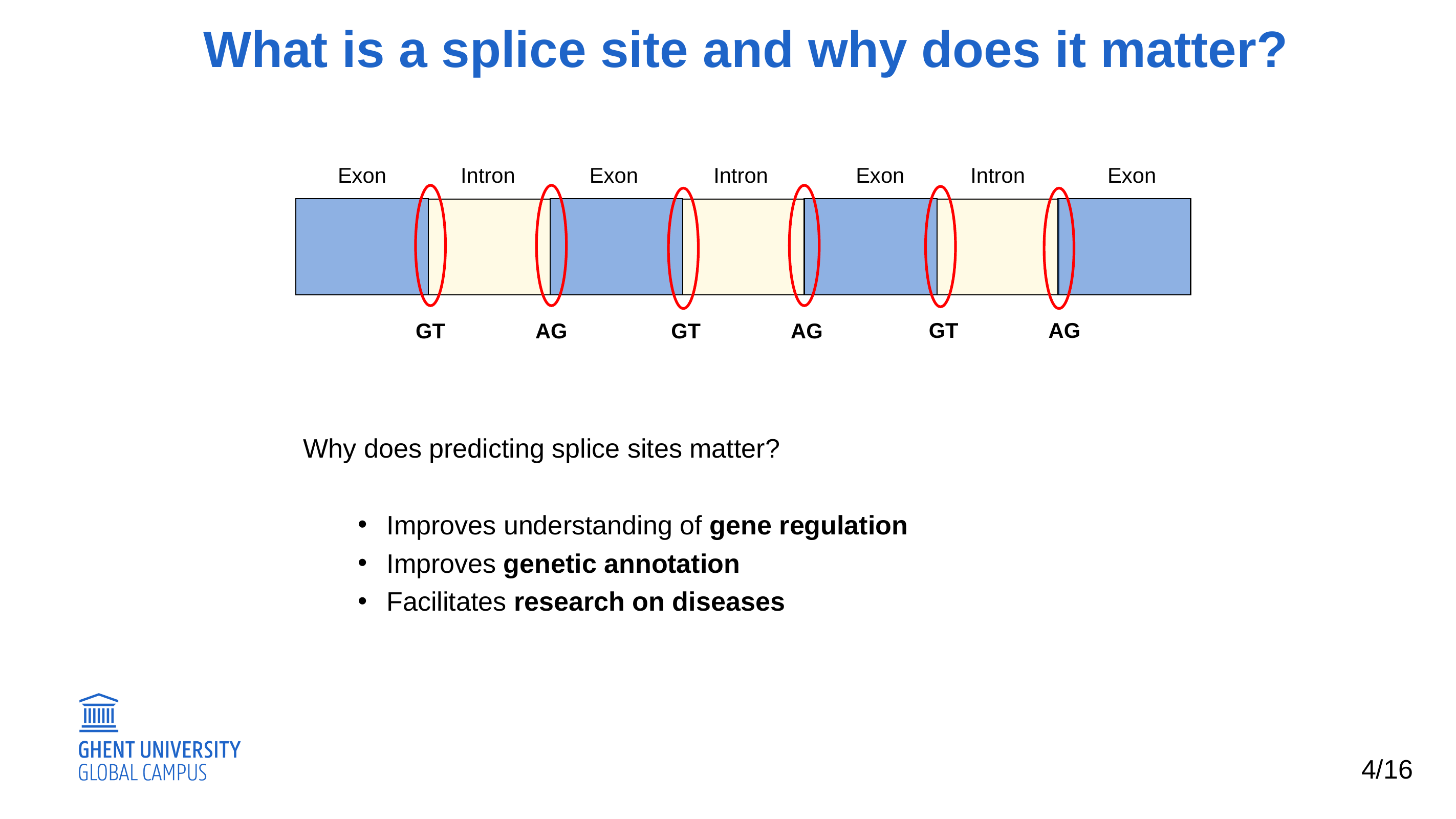

What is a splice site and why does it matter?
Exon
Intron
Exon
Intron
Exon
Intron
Exon

GT
AG
GT
AG
GT
AG
Why does predicting splice sites matter?

Improves understanding of gene regulation
Improves genetic annotation
Facilitates research on diseases

4/16
4